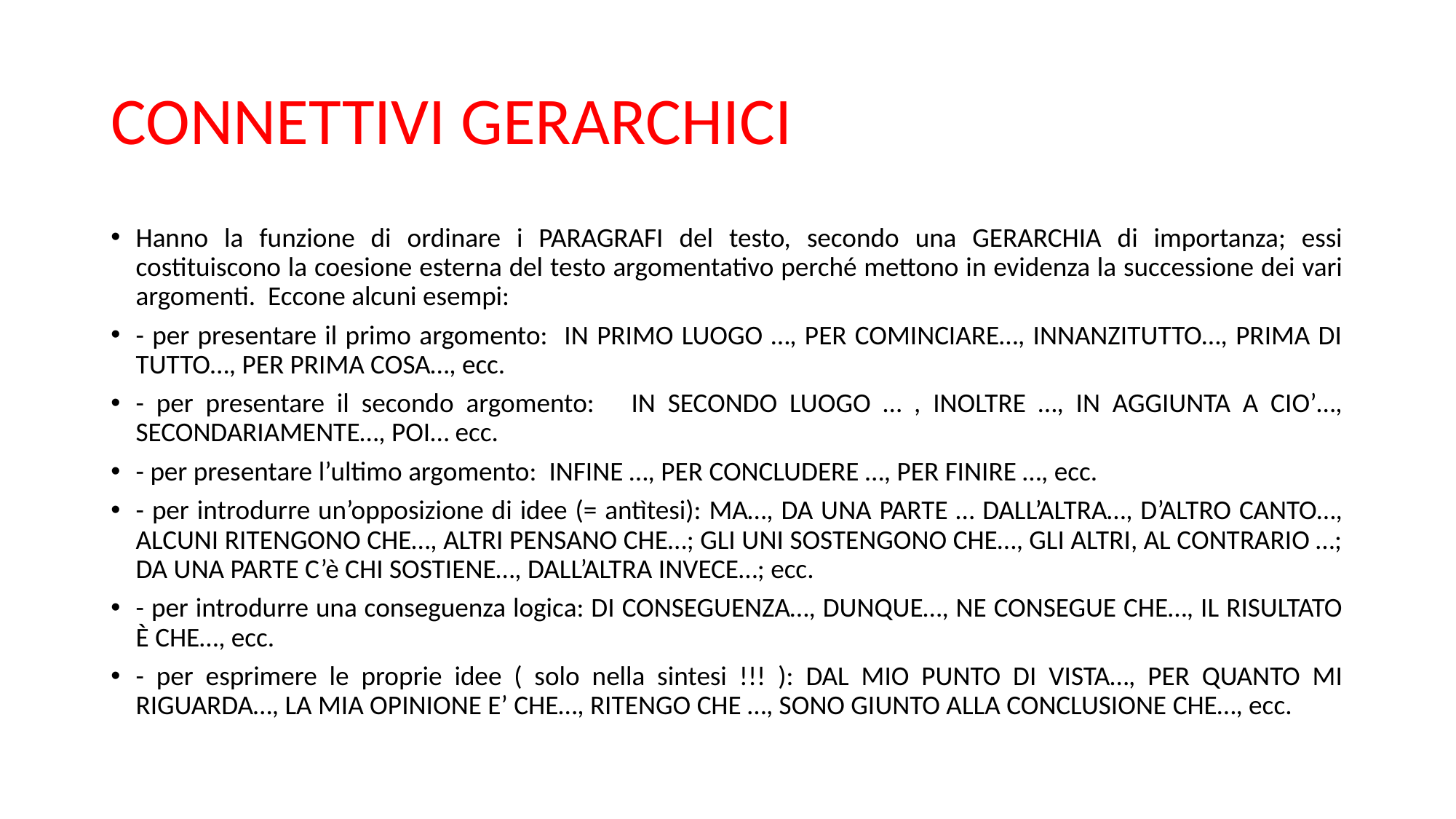

# CONNETTIVI GERARCHICI
Hanno la funzione di ordinare i PARAGRAFI del testo, secondo una GERARCHIA di importanza; essi costituiscono la coesione esterna del testo argomentativo perché mettono in evidenza la successione dei vari argomenti.  Eccone alcuni esempi:
- per presentare il primo argomento:  IN PRIMO LUOGO …, PER COMINCIARE…, INNANZITUTTO…, PRIMA DI TUTTO…, PER PRIMA COSA…, ecc.
- per presentare il secondo argomento:   IN SECONDO LUOGO … , INOLTRE …, IN AGGIUNTA A CIO’…, SECONDARIAMENTE…, POI… ecc.
- per presentare l’ultimo argomento:  INFINE …, PER CONCLUDERE …, PER FINIRE …, ecc.
- per introdurre un’opposizione di idee (= antìtesi): MA…, DA UNA PARTE … DALL’ALTRA…, D’ALTRO CANTO…, ALCUNI RITENGONO CHE…, ALTRI PENSANO CHE…; GLI UNI SOSTENGONO CHE…, GLI ALTRI, AL CONTRARIO …; DA UNA PARTE C’è CHI SOSTIENE…, DALL’ALTRA INVECE…; ecc.
- per introdurre una conseguenza logica: DI CONSEGUENZA…, DUNQUE…, NE CONSEGUE CHE…, IL RISULTATO È CHE…, ecc.
- per esprimere le proprie idee ( solo nella sintesi !!! ): DAL MIO PUNTO DI VISTA…, PER QUANTO MI RIGUARDA…, LA MIA OPINIONE E’ CHE…, RITENGO CHE …, SONO GIUNTO ALLA CONCLUSIONE CHE…, ecc.